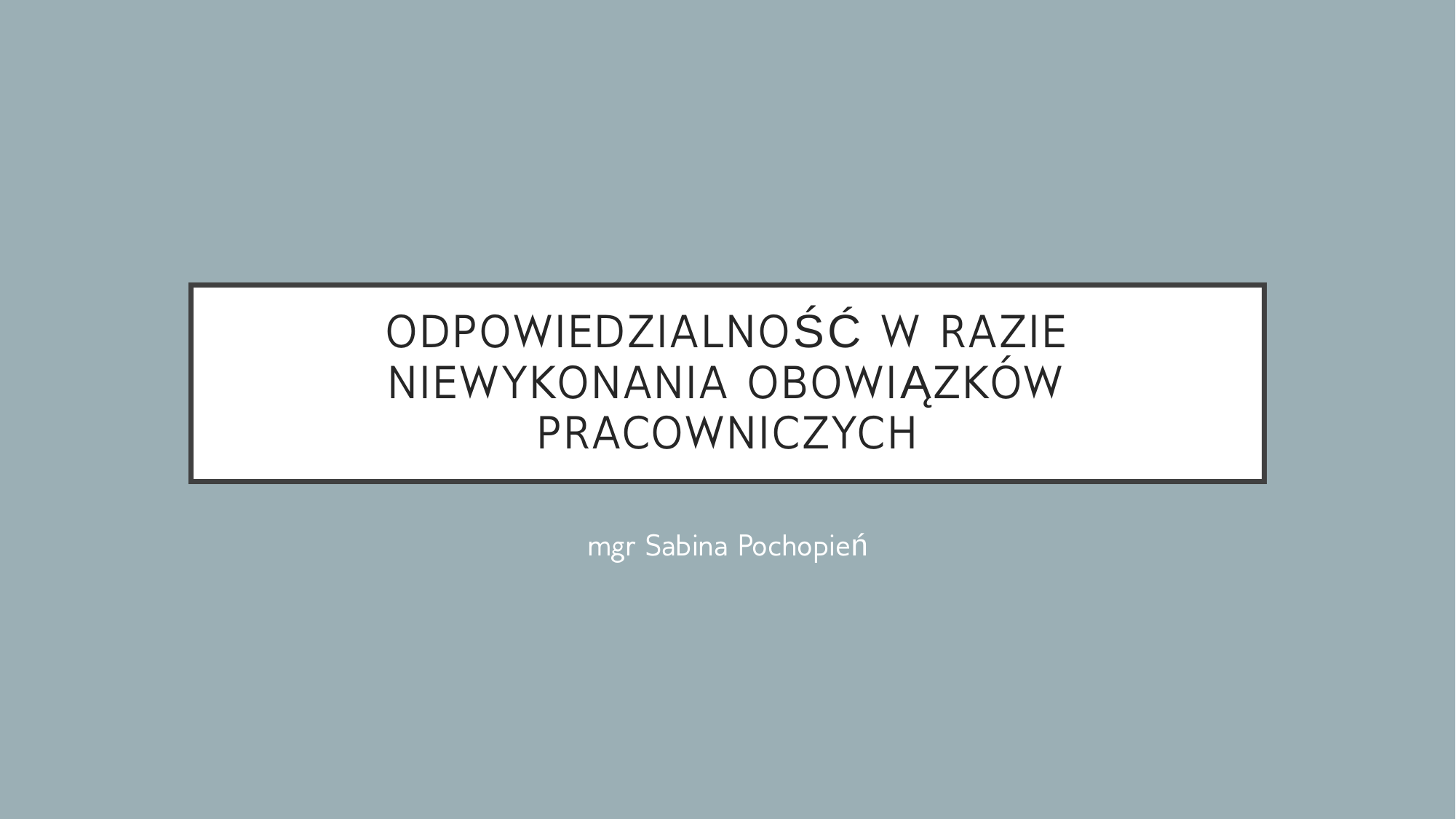

# Odpowiedzialność w razie niewykonania obowiązków pracowniczych
mgr Sabina Pochopień